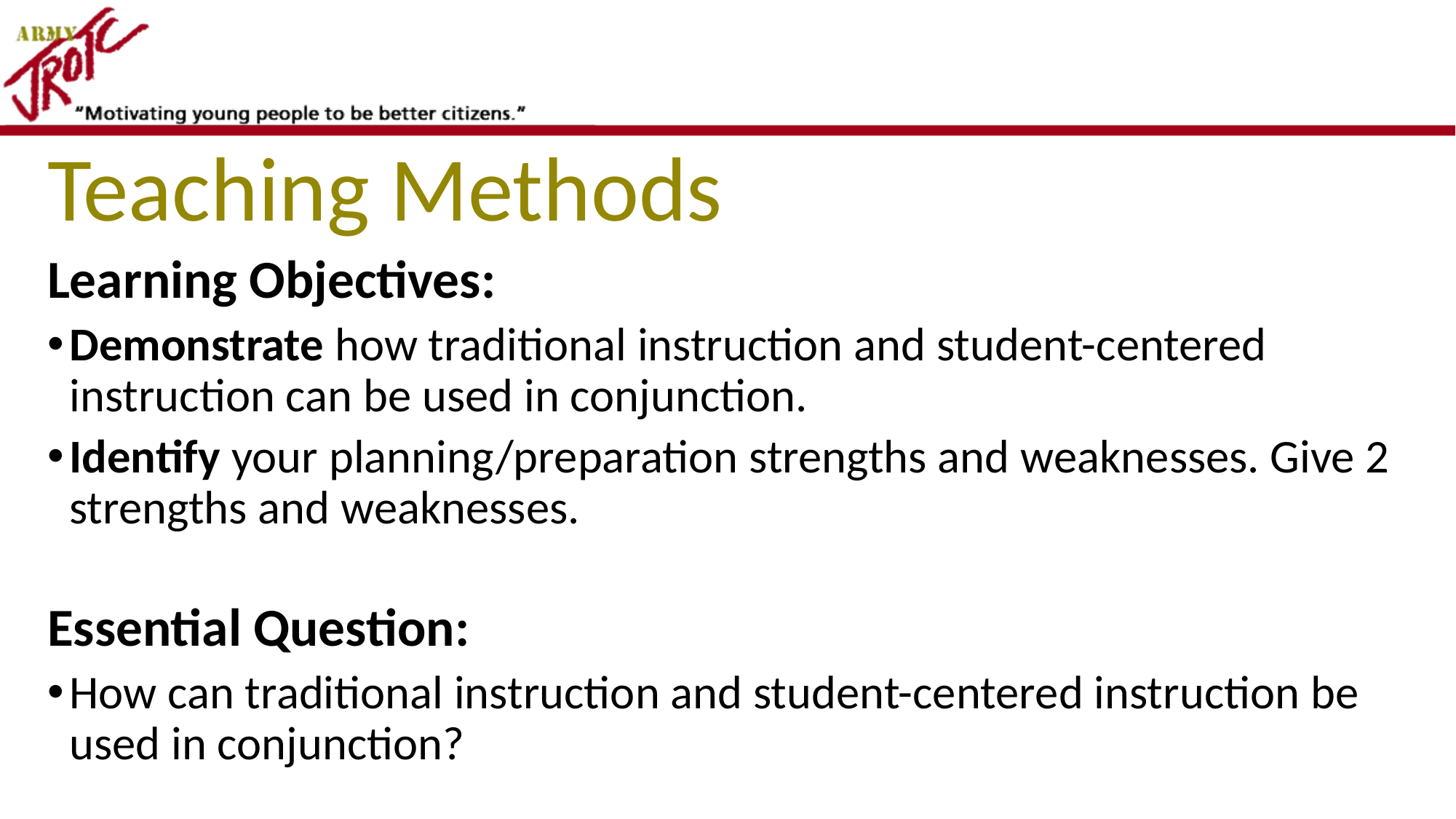

# Teaching Methods
Learning Objectives:
Demonstrate how traditional instruction and student-centered instruction can be used in conjunction.
Identify your planning/preparation strengths and weaknesses. Give 2 strengths and weaknesses.

Essential Question:
How can traditional instruction and student-centered instruction be used in conjunction?